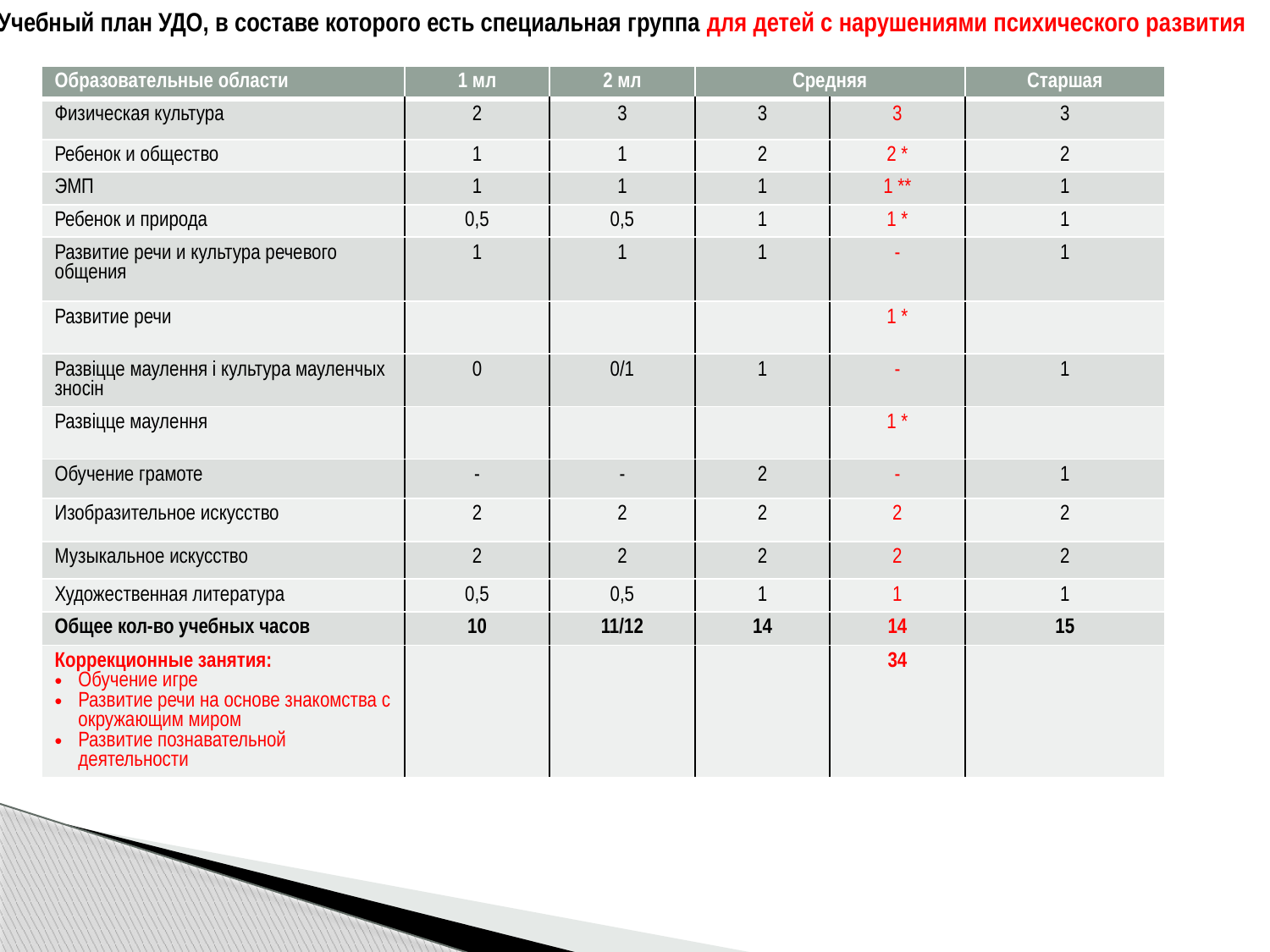

Учебный план УДО, в составе которого есть специальная группа для детей с нарушениями психического развития
| Образовательные области | 1 мл | 2 мл | Средняя |  | Старшая |
| --- | --- | --- | --- | --- | --- |
| Физическая культура | 2 | 3 | 3 | 3 | 3 |
| Ребенок и общество | 1 | 1 | 2 | 2 \* | 2 |
| ЭМП | 1 | 1 | 1 | 1 \*\* | 1 |
| Ребенок и природа | 0,5 | 0,5 | 1 | 1 \* | 1 |
| Развитие речи и культура речевого общения | 1 | 1 | 1 | - | 1 |
| Развитие речи |  |  |  | 1 \* |  |
| Развіцце маулення і культура мауленчых зносін | 0 | 0/1 | 1 | - | 1 |
| Развіцце маулення |  |  |  | 1 \* |  |
| Обучение грамоте | - | - | 2 | - | 1 |
| Изобразительное искусство | 2 | 2 | 2 | 2 | 2 |
| Музыкальное искусство | 2 | 2 | 2 | 2 | 2 |
| Художественная литература | 0,5 | 0,5 | 1 | 1 | 1 |
| Общее кол-во учебных часов | 10 | 11/12 | 14 | 14 | 15 |
| Коррекционные занятия: Обучение игре Развитие речи на основе знакомства с окружающим миром Развитие познавательной деятельности |  |  |  | 34 |  |